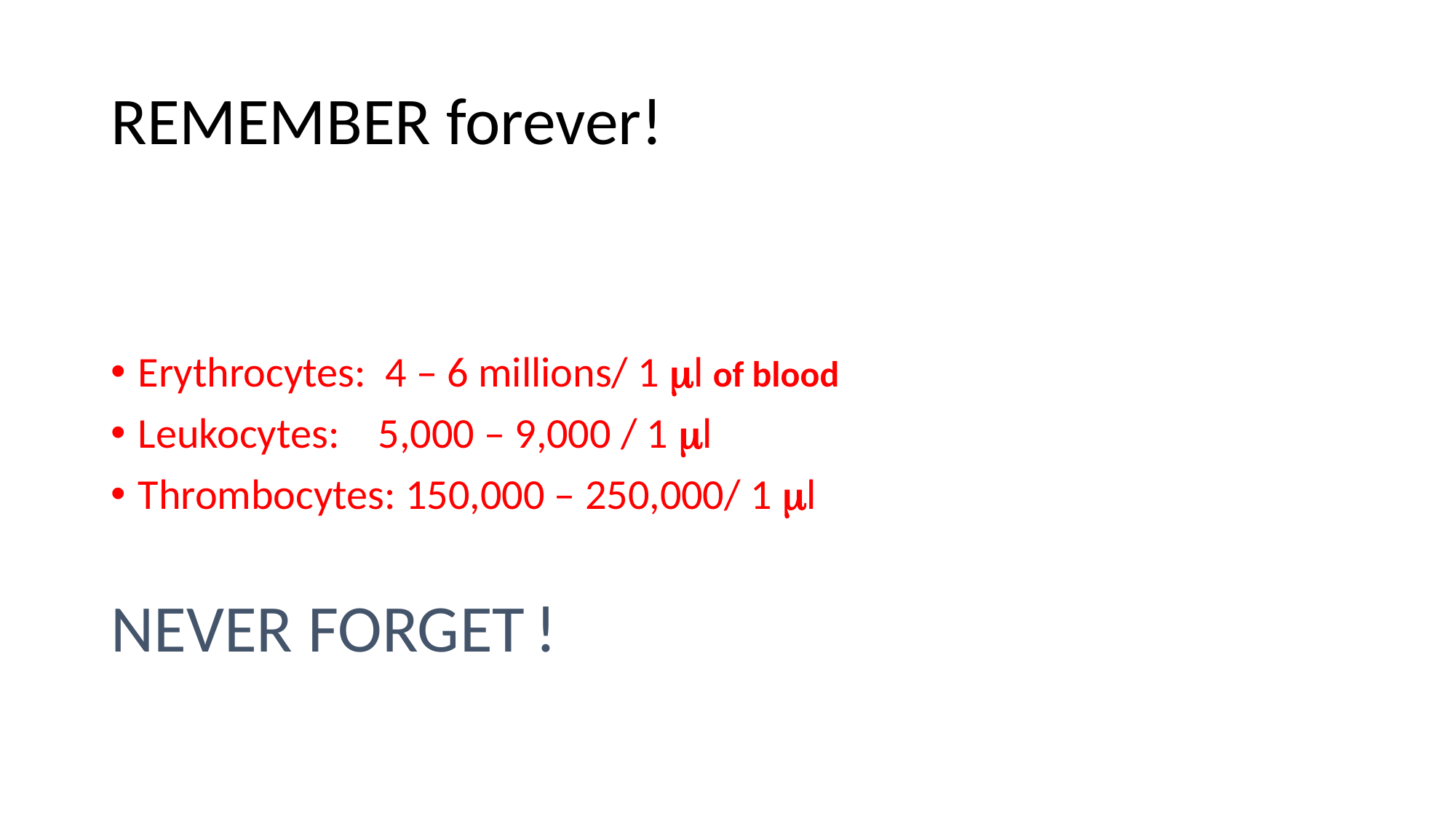

# REMEMBER forever!

Erythrocytes:  4 – 6 millions/ 1 μl of blood
Leukocytes:    5,000 – 9,000 / 1 μl
Thrombocytes: 150,000 – 250,000/ 1 μl

NEVER FORGET !